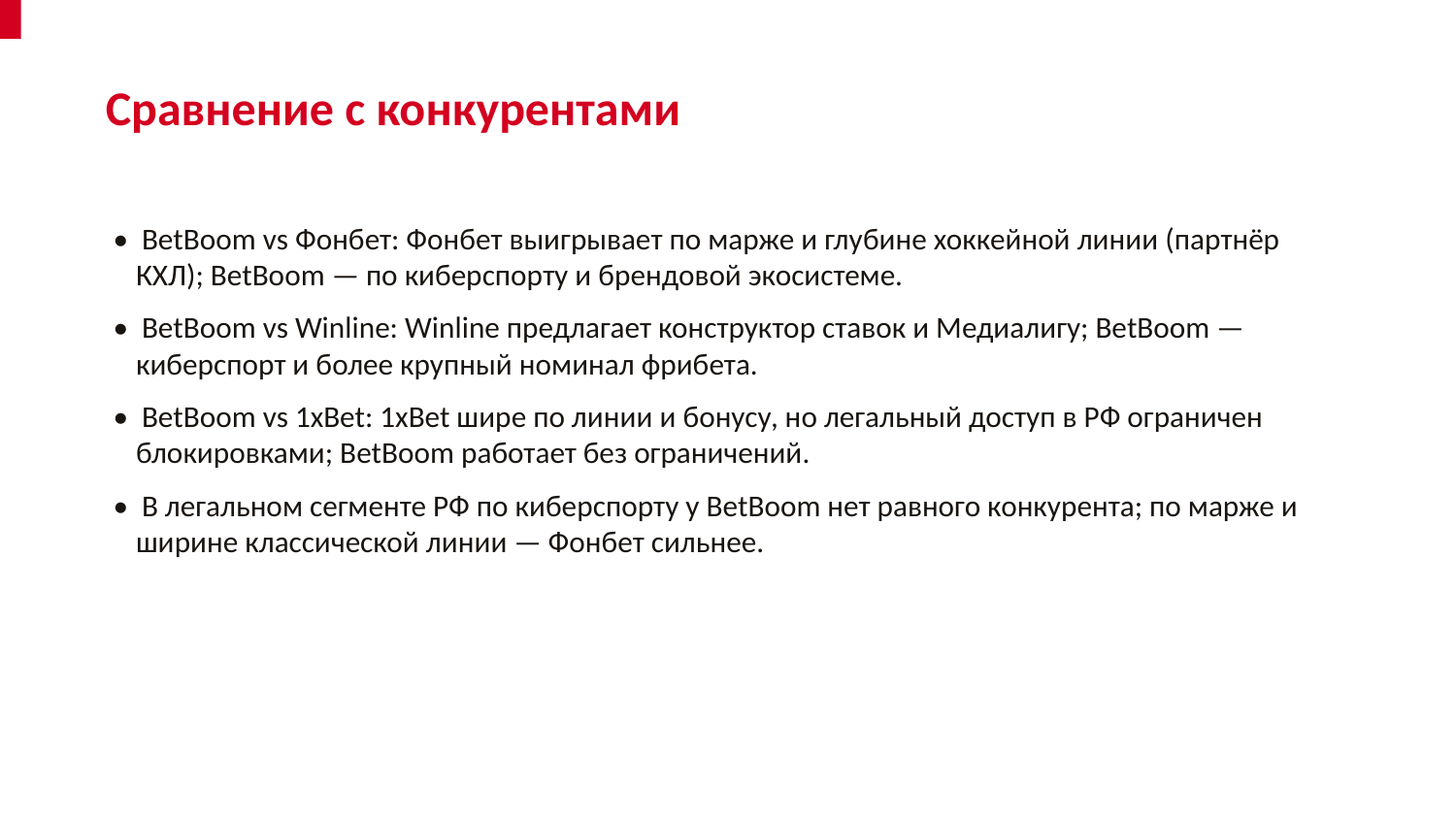

Сравнение с конкурентами
•  BetBoom vs Фонбет: Фонбет выигрывает по марже и глубине хоккейной линии (партнёр КХЛ); BetBoom — по киберспорту и брендовой экосистеме.
•  BetBoom vs Winline: Winline предлагает конструктор ставок и Медиалигу; BetBoom — киберспорт и более крупный номинал фрибета.
•  BetBoom vs 1xBet: 1xBet шире по линии и бонусу, но легальный доступ в РФ ограничен блокировками; BetBoom работает без ограничений.
•  В легальном сегменте РФ по киберспорту у BetBoom нет равного конкурента; по марже и ширине классической линии — Фонбет сильнее.